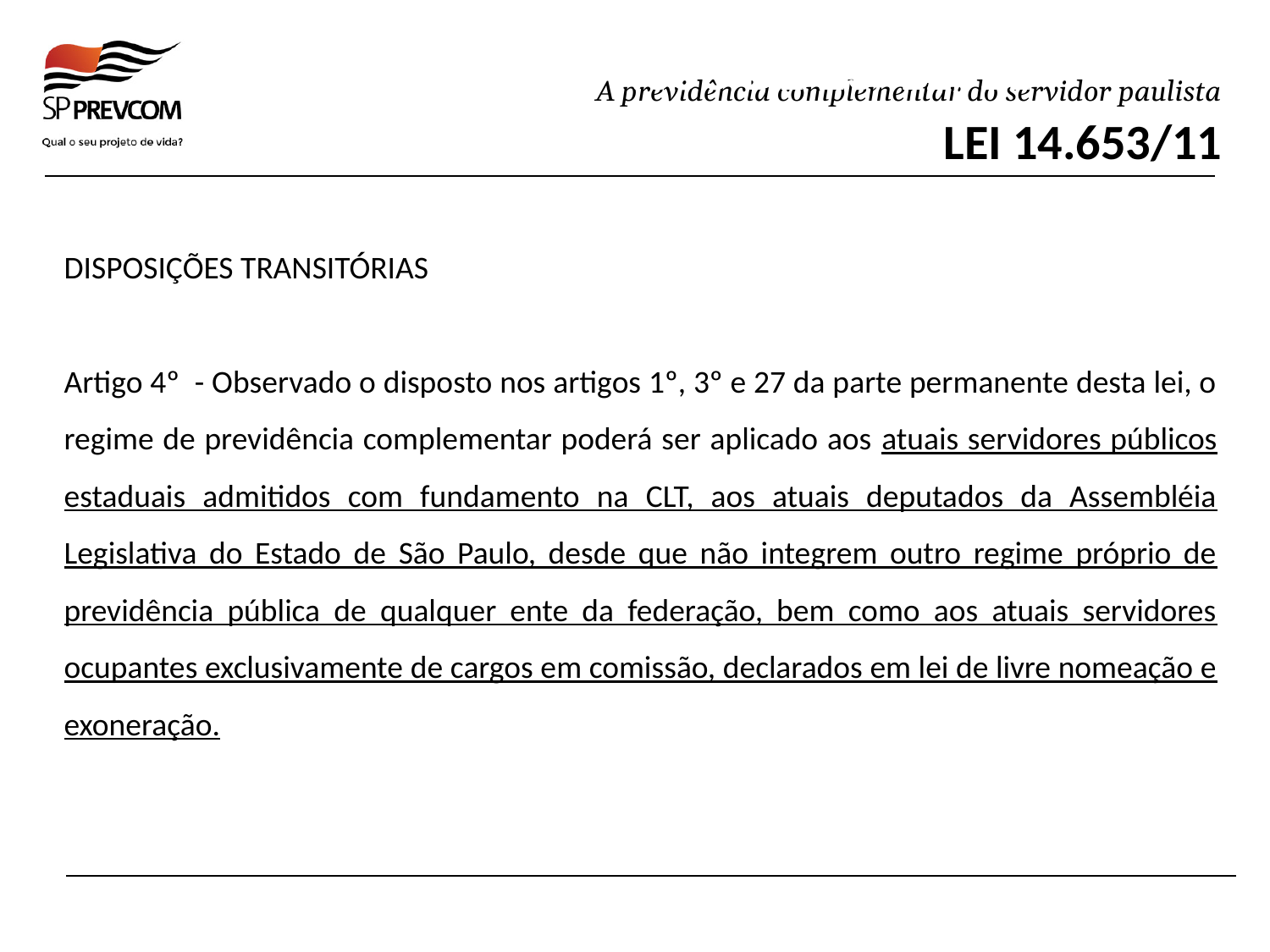

LEI 14.653 DE 23/12/11
LEI 14.653/11

DISPOSIÇÕES TRANSITÓRIAS

Artigo 4º  - Observado o disposto nos artigos 1º, 3º e 27 da parte permanente desta lei, o regime de previdência complementar poderá ser aplicado aos atuais servidores públicos estaduais admitidos com fundamento na CLT, aos atuais deputados da Assembléia Legislativa do Estado de São Paulo, desde que não integrem outro regime próprio de previdência pública de qualquer ente da federação, bem como aos atuais servidores ocupantes exclusivamente de cargos em comissão, declarados em lei de livre nomeação e exoneração.